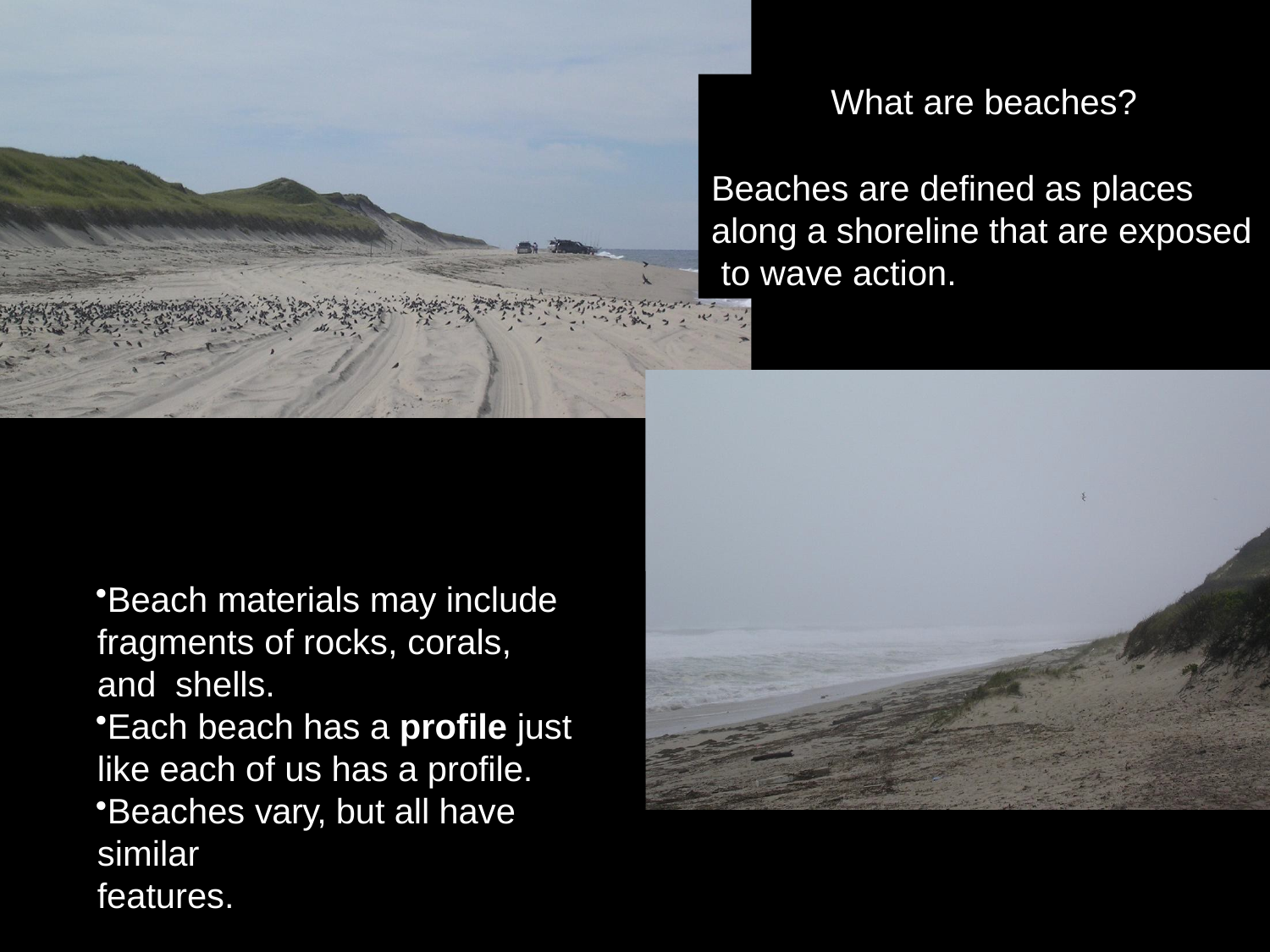

What are beaches?

Beaches are defined as places  along a shoreline that are exposed  to wave action.

Beach materials may include  fragments of rocks, corals, and  shells.
Each beach has a profile just  like each of us has a profile.
Beaches vary, but all have similar
features.